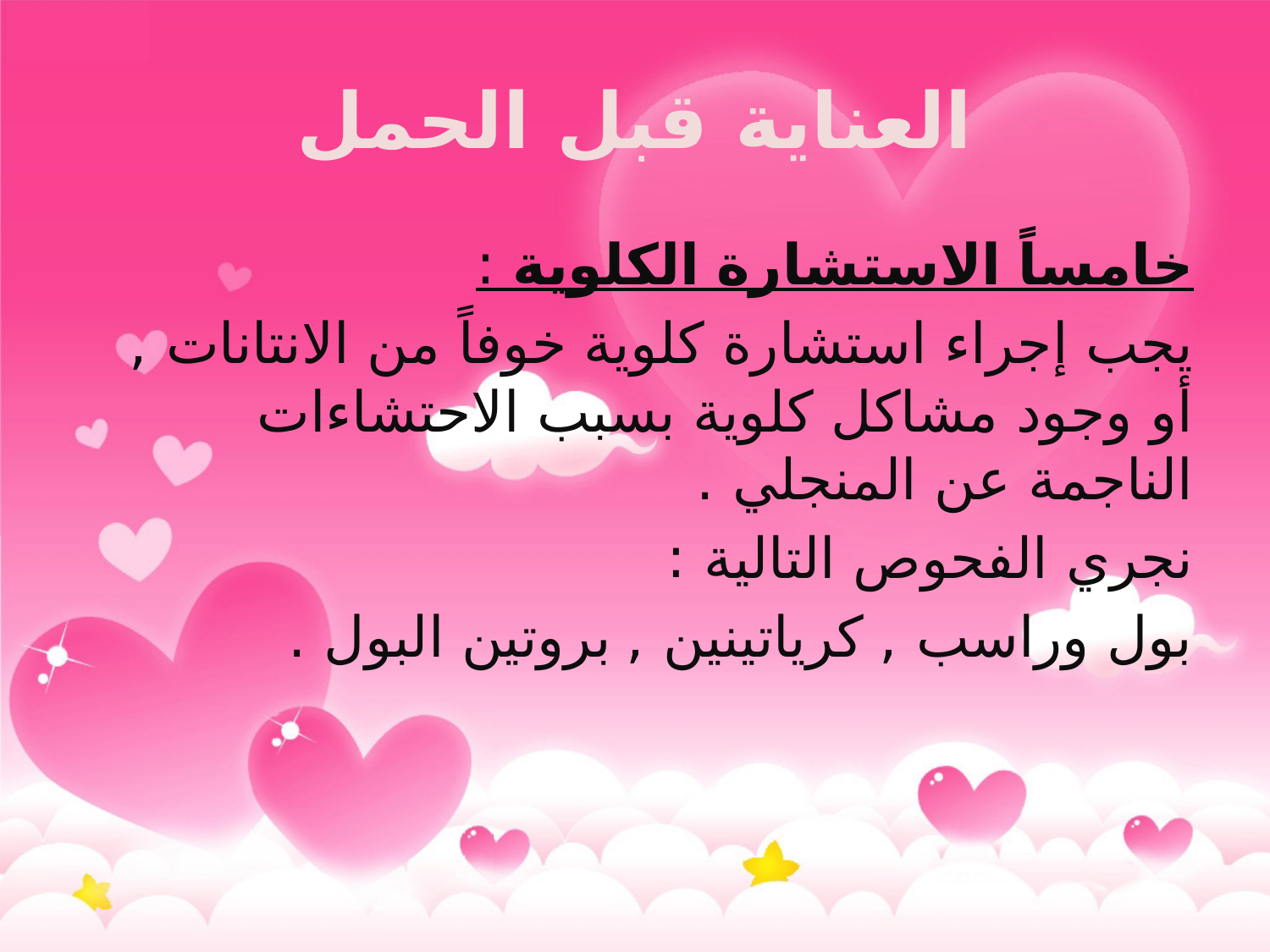

# العناية قبل الحمل
خامساً الاستشارة الكلوية :
يجب إجراء استشارة كلوية خوفاً من الانتانات , أو وجود مشاكل كلوية بسبب الاحتشاءات الناجمة عن المنجلي .
نجري الفحوص التالية :
بول وراسب , كرياتينين , بروتين البول .